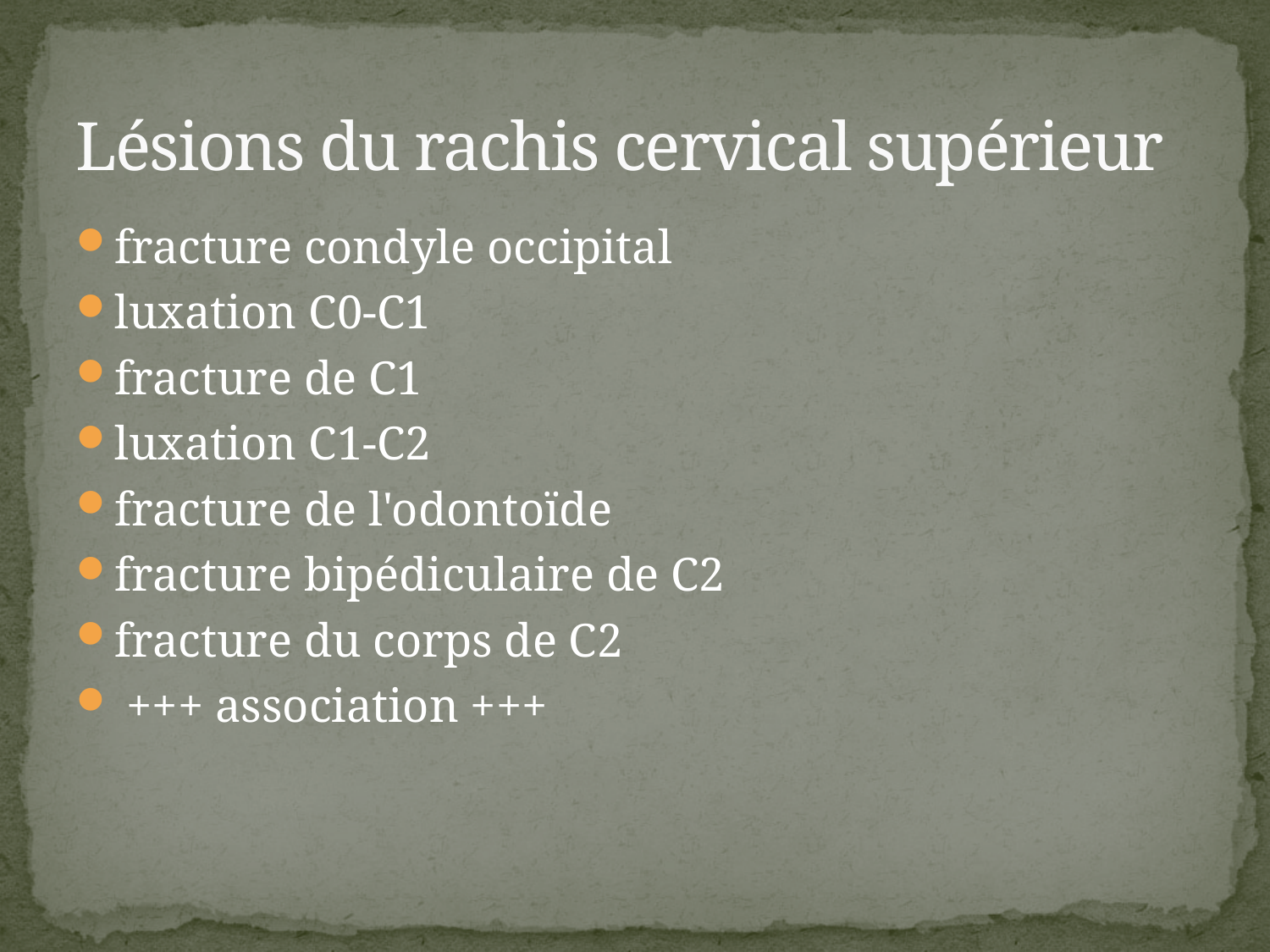

# Lésions du rachis cervical supérieur
fracture condyle occipital
luxation C0-C1
fracture de C1
luxation C1-C2
fracture de l'odontoïde
fracture bipédiculaire de C2
fracture du corps de C2
 +++ association +++